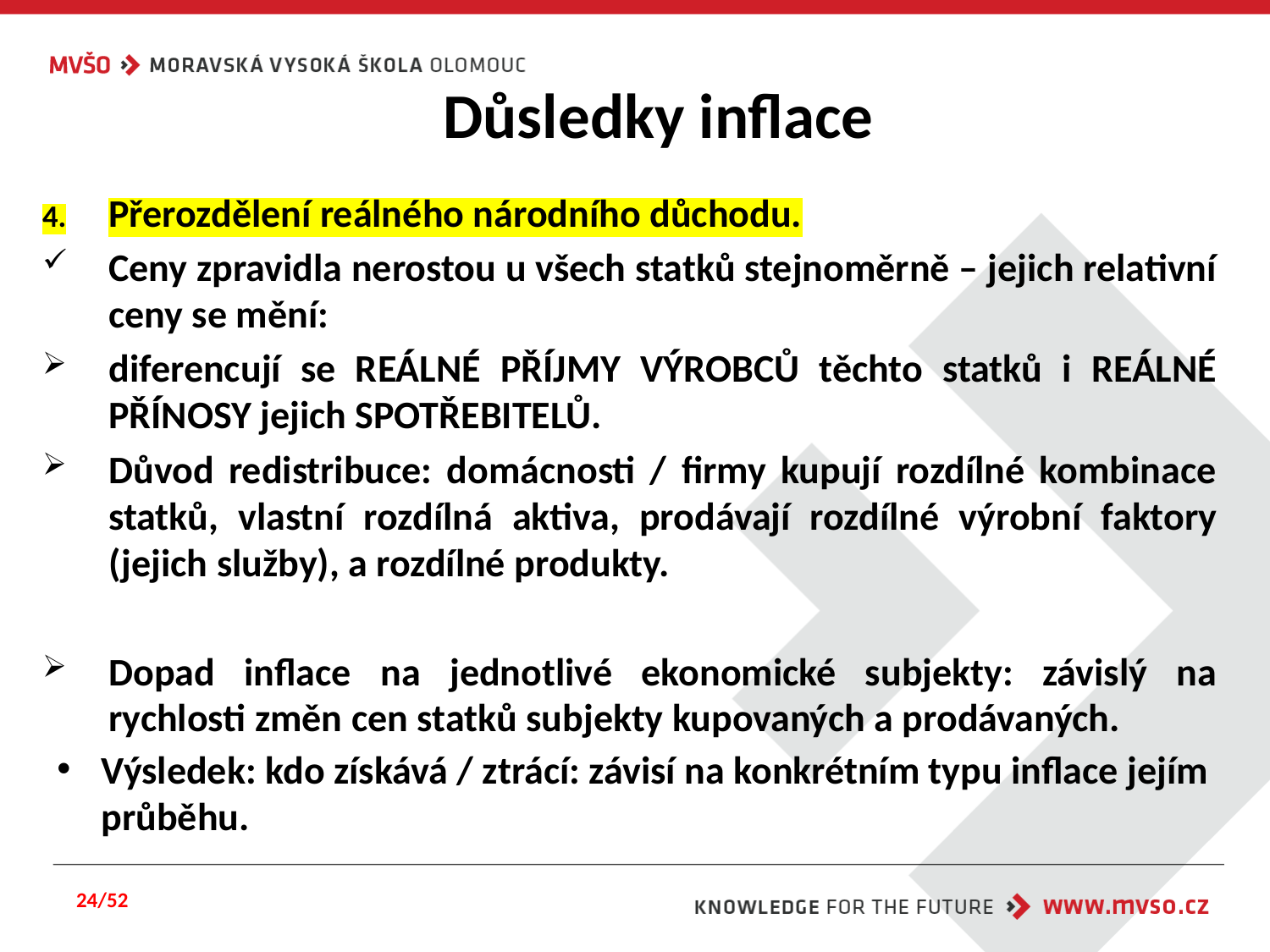

# Důsledky inflace
Přerozdělení reálného národního důchodu.
Ceny zpravidla nerostou u všech statků stejnoměrně – jejich relativní ceny se mění:
diferencují se REÁLNÉ PŘÍJMY VÝROBCŮ těchto statků i REÁLNÉ PŘÍNOSY jejich SPOTŘEBITELŮ.
Důvod redistribuce: domácnosti / firmy kupují rozdílné kombinace statků, vlastní rozdílná aktiva, prodávají rozdílné výrobní faktory (jejich služby), a rozdílné produkty.

Dopad inflace na jednotlivé ekonomické subjekty: závislý na rychlosti změn cen statků subjekty kupovaných a prodávaných.
Výsledek: kdo získává / ztrácí: závisí na konkrétním typu inflace jejím průběhu.
24/52